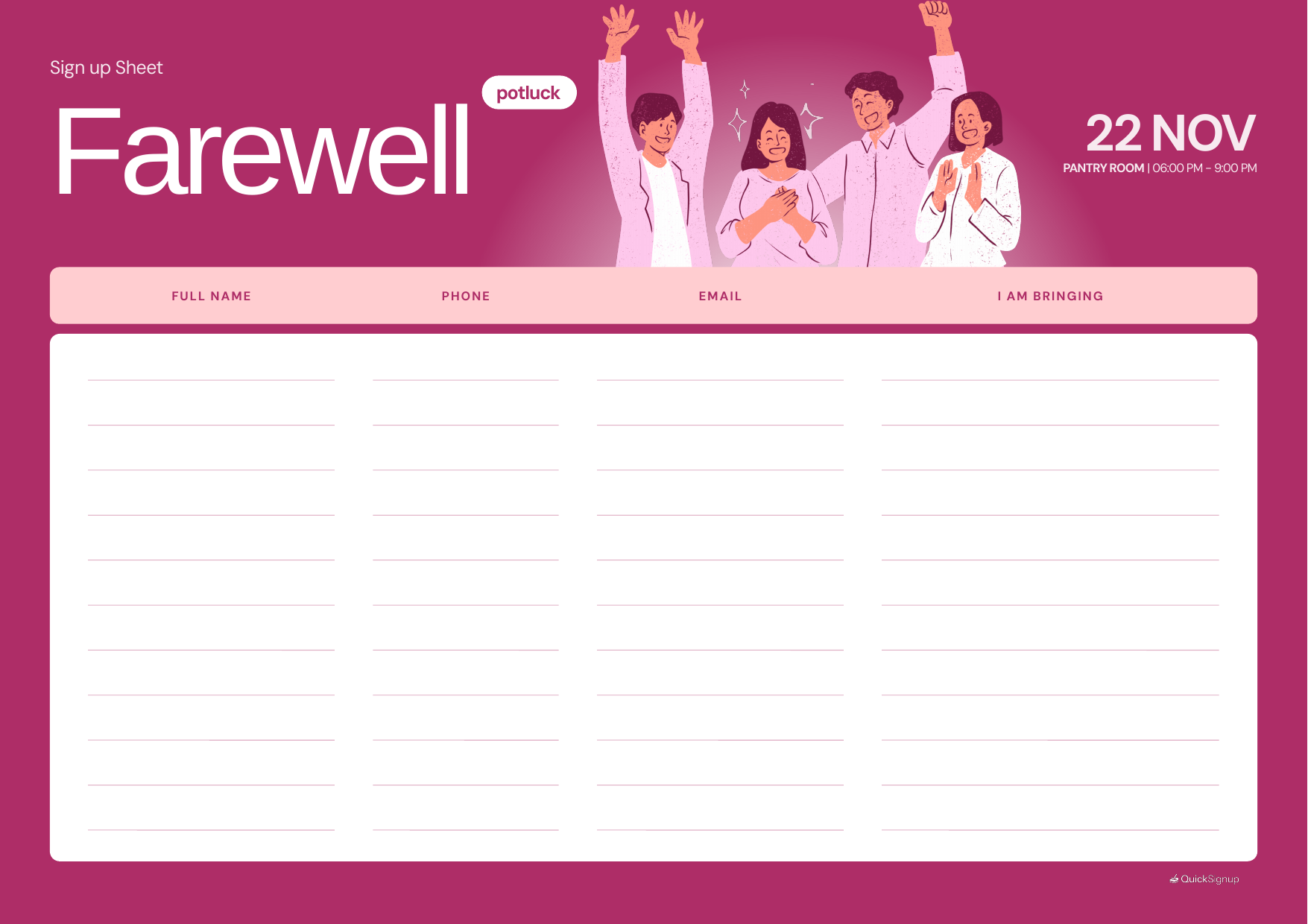

Sign up Sheet
Farewell

potluck
22 NOV
PANTRY ROOM | 06:00 PM - 9:00 PM

FULL NAME
PHONE
EMAIL
I AM BRINGING